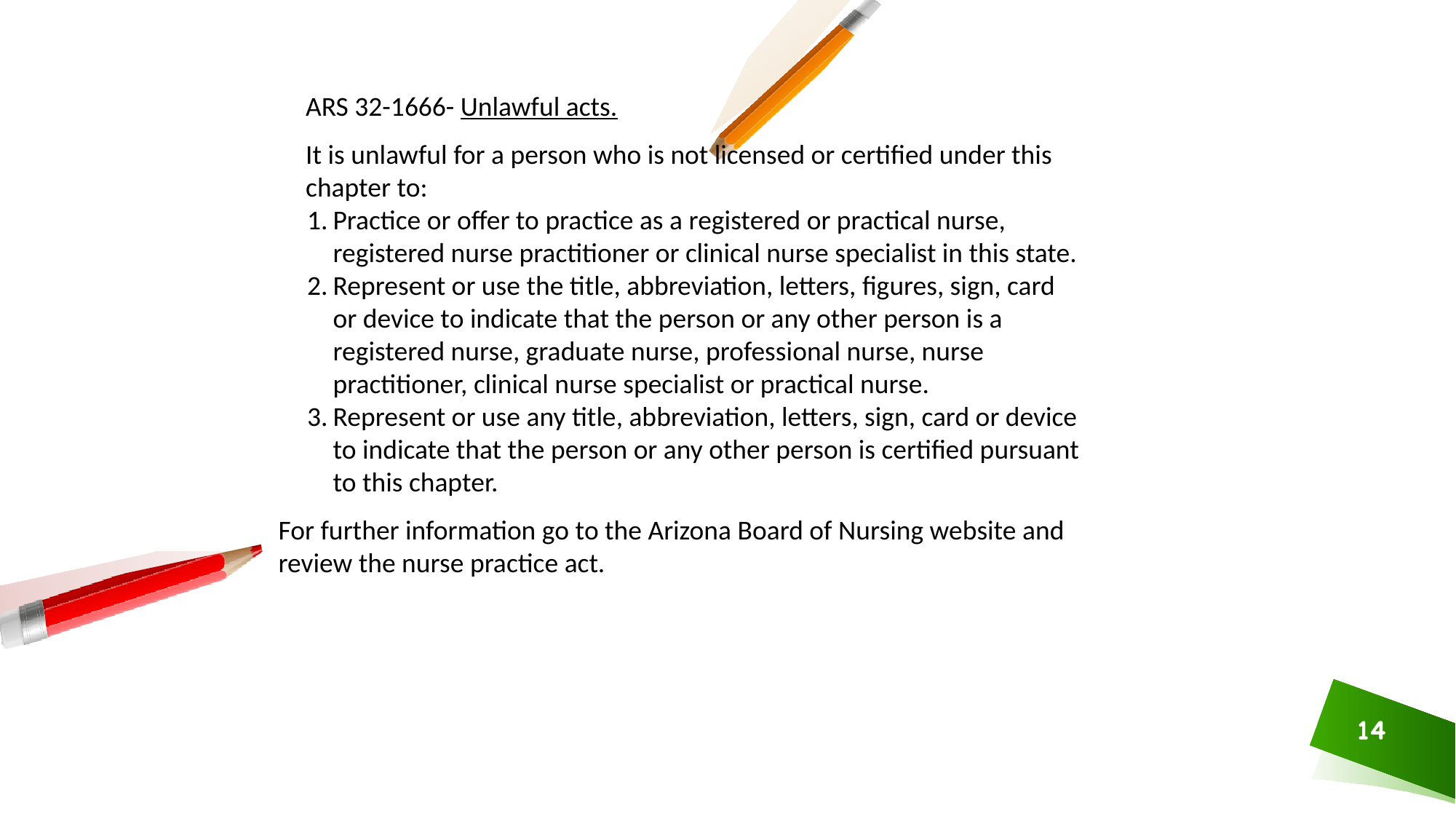

ARS 32-1666- Unlawful acts.
It is unlawful for a person who is not licensed or certified under this chapter to:
Practice or offer to practice as a registered or practical nurse, registered nurse practitioner or clinical nurse specialist in this state.
Represent or use the title, abbreviation, letters, figures, sign, card or device to indicate that the person or any other person is a registered nurse, graduate nurse, professional nurse, nurse practitioner, clinical nurse specialist or practical nurse.
Represent or use any title, abbreviation, letters, sign, card or device to indicate that the person or any other person is certified pursuant to this chapter.
For further information go to the Arizona Board of Nursing website and review the nurse practice act.

14